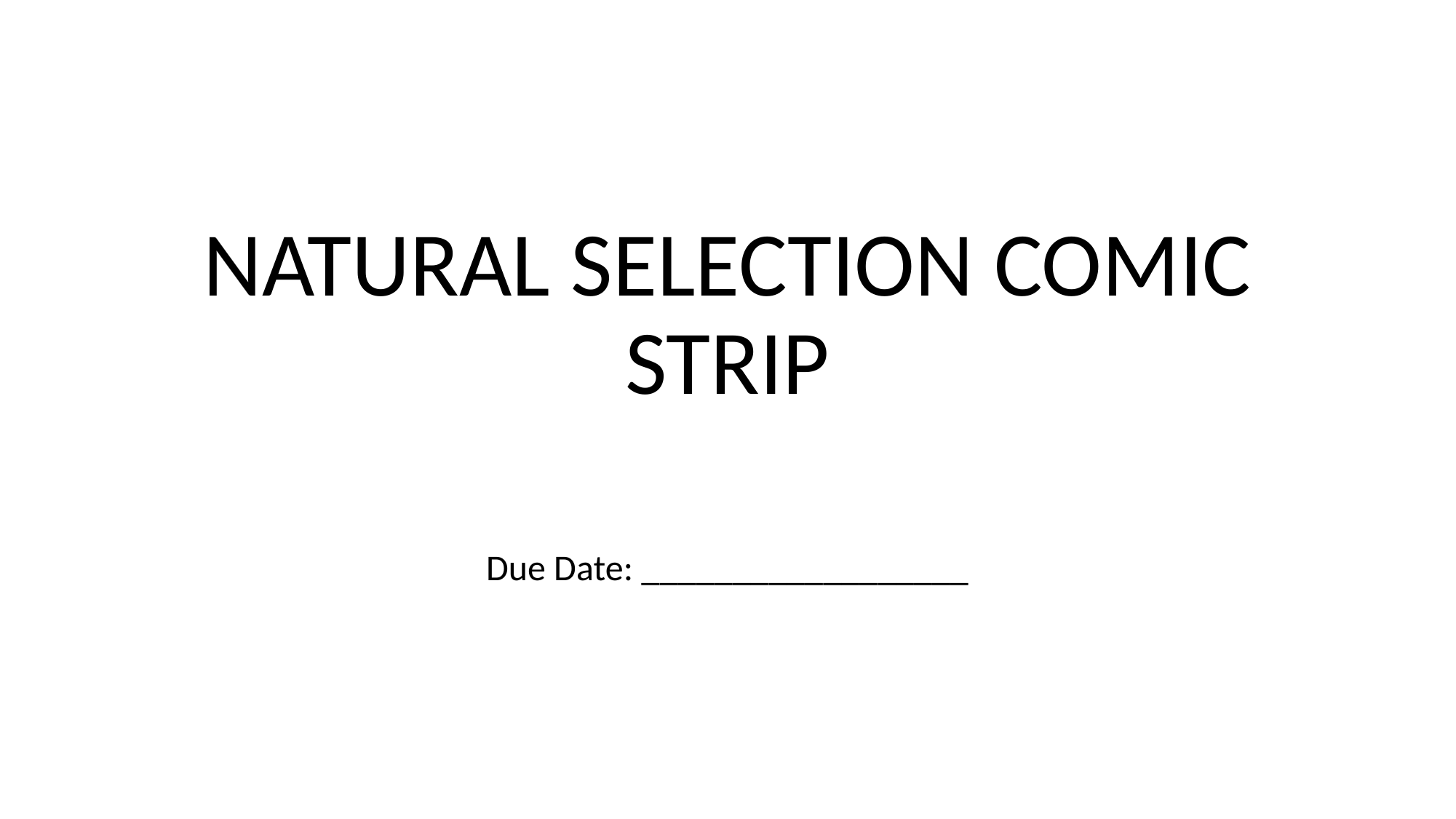

# NATURAL SELECTION COMIC STRIP

Due Date: __________________